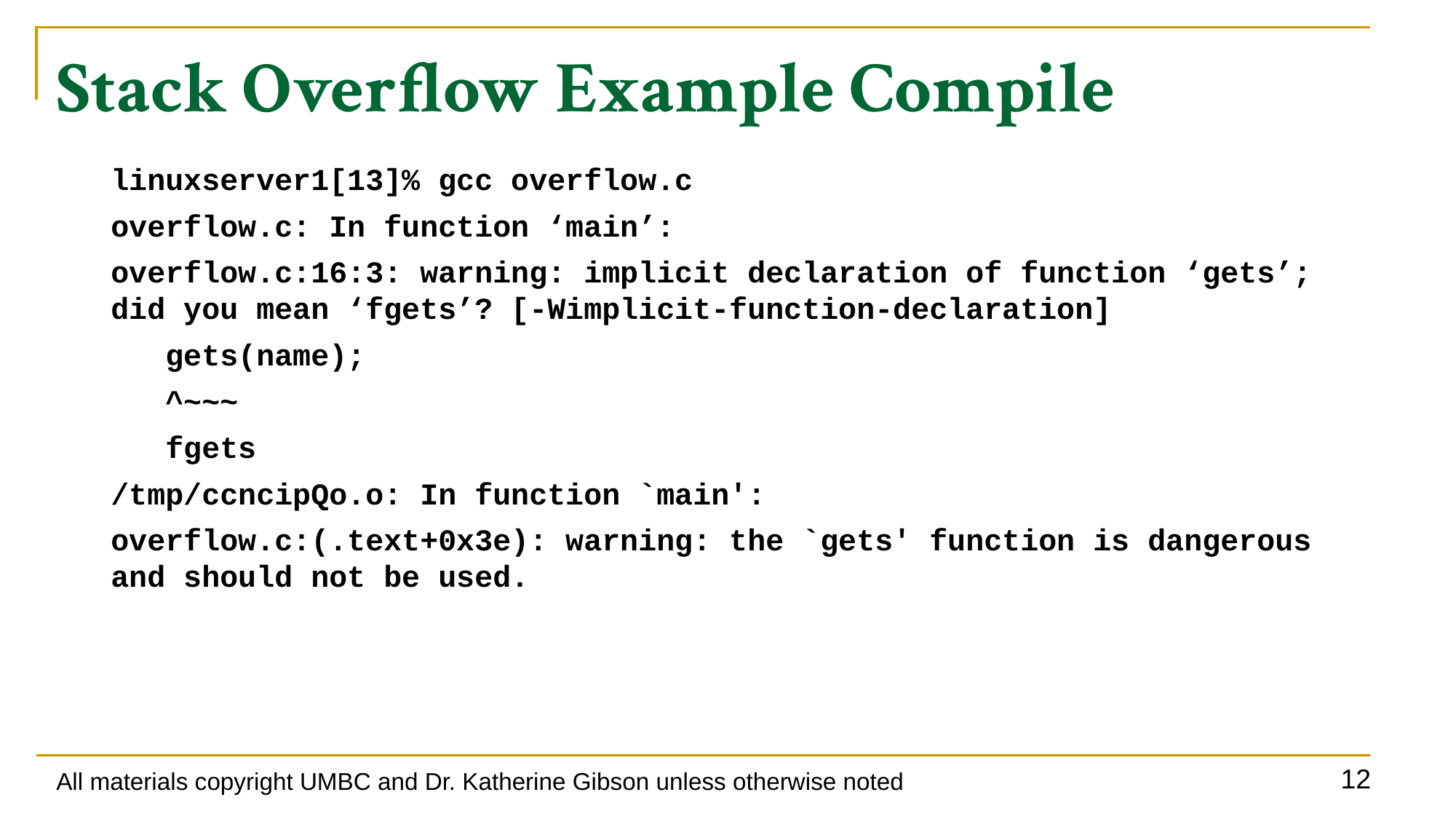

# Stack Overflow Example Compile
linuxserver1[13]% gcc overflow.c
overflow.c: In function ‘main’:
overflow.c:16:3: warning: implicit declaration of function ‘gets’; did you mean ‘fgets’? [-Wimplicit-function-declaration]
   gets(name);
   ^~~~
   fgets
/tmp/ccncipQo.o: In function `main':
overflow.c:(.text+0x3e): warning: the `gets' function is dangerous and should not be used.